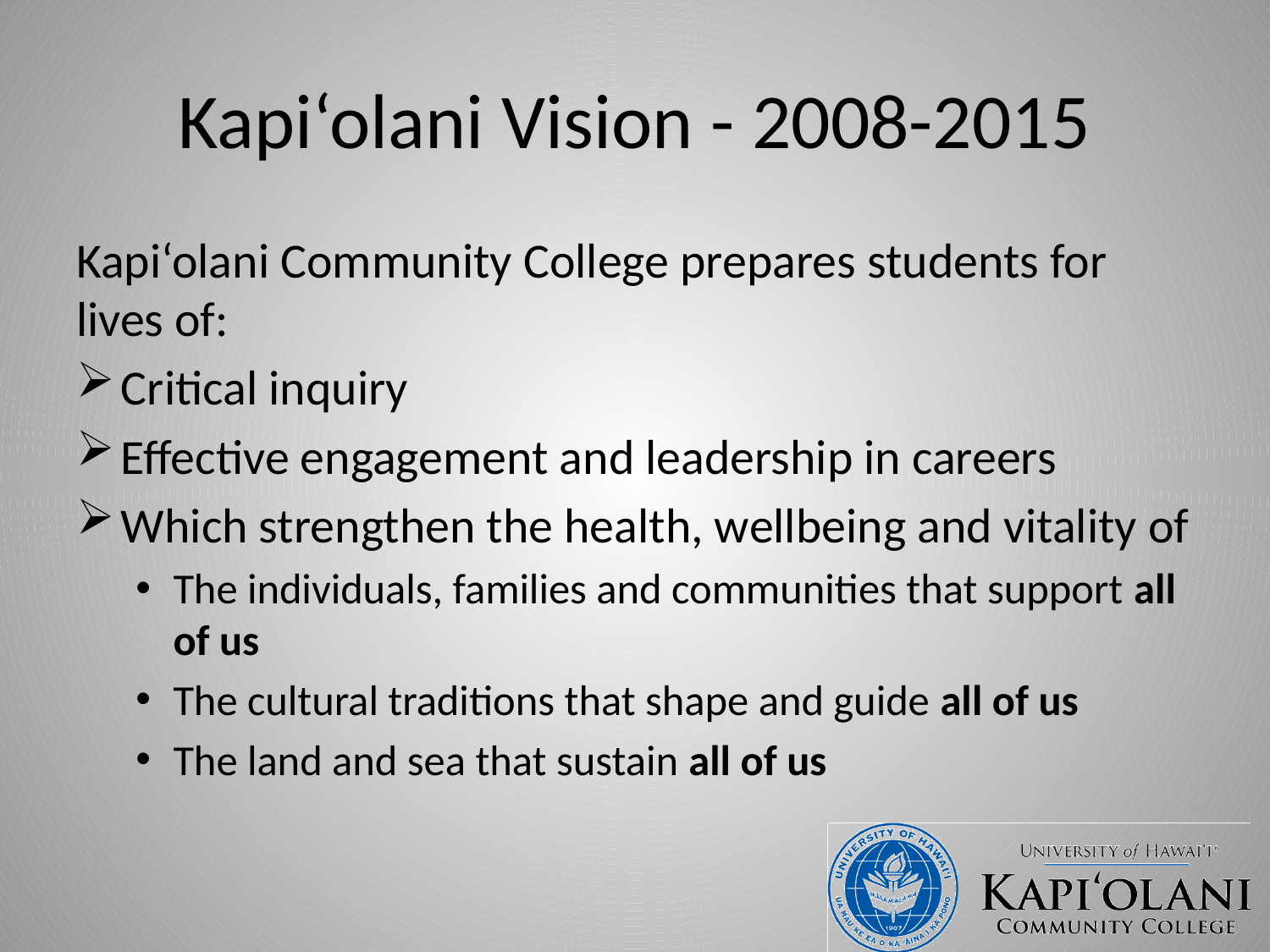

# Kapi‘olani Vision - 2008-2015
Kapi‘olani Community College prepares students for lives of:
Critical inquiry
Effective engagement and leadership in careers
Which strengthen the health, wellbeing and vitality of
The individuals, families and communities that support all of us
The cultural traditions that shape and guide all of us
The land and sea that sustain all of us